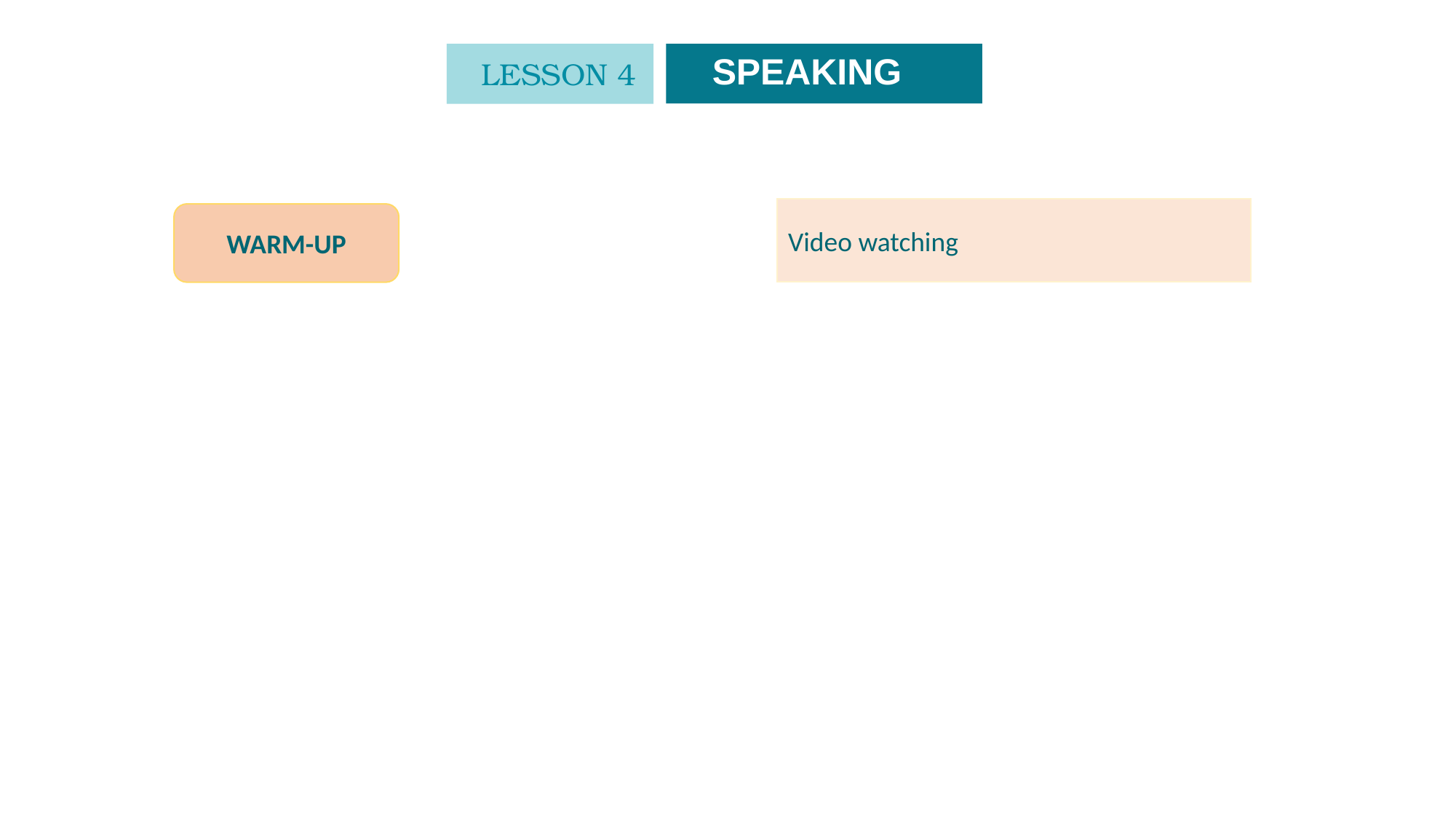

SPEAKING

LESSON 4
GETTING STARTED
Unit
Video watching
WARM-UP